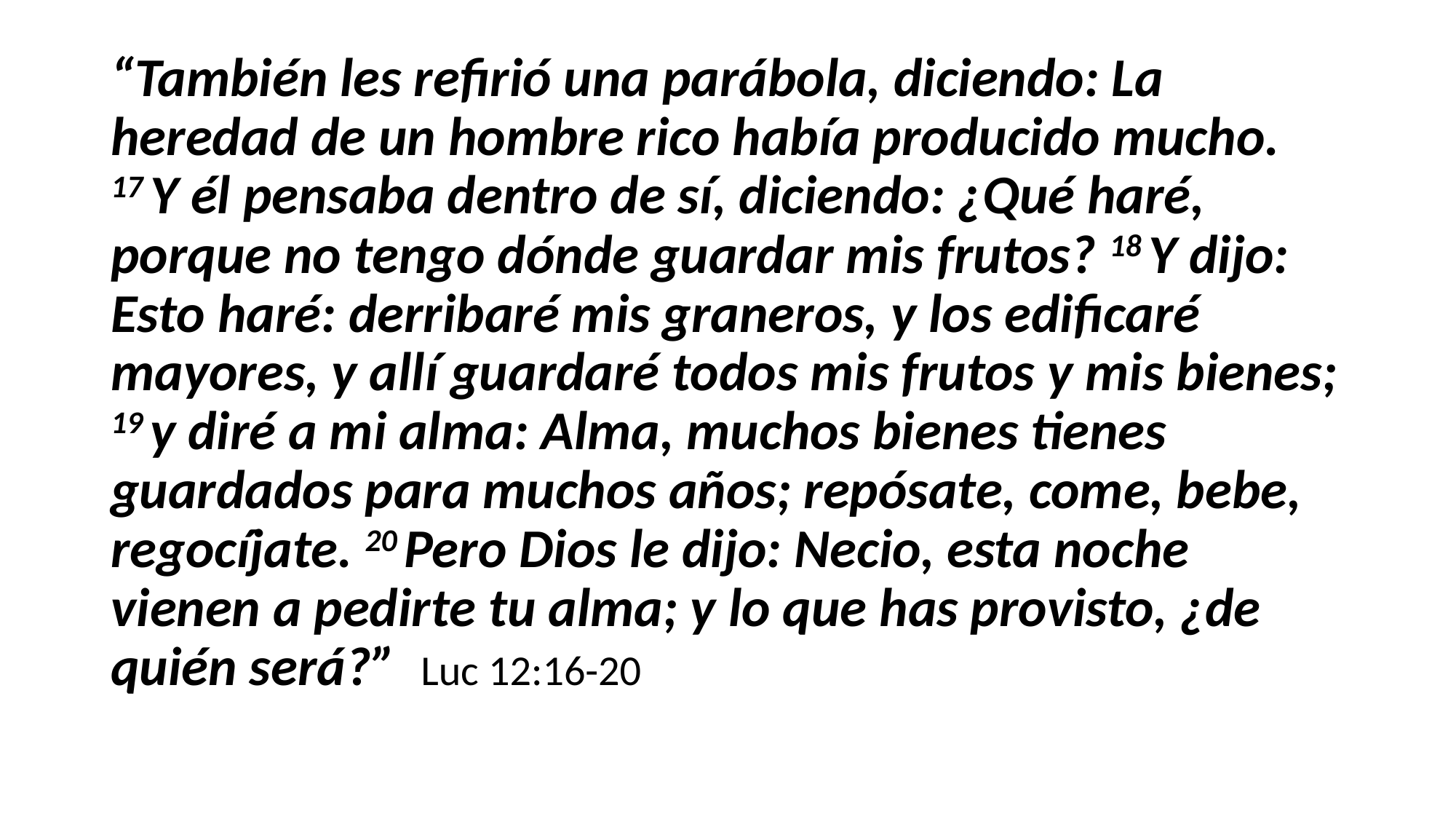

#
“También les refirió una parábola, diciendo: La heredad de un hombre rico había producido mucho. 17 Y él pensaba dentro de sí, diciendo: ¿Qué haré, porque no tengo dónde guardar mis frutos? 18 Y dijo: Esto haré: derribaré mis graneros, y los edificaré mayores, y allí guardaré todos mis frutos y mis bienes; 19 y diré a mi alma: Alma, muchos bienes tienes guardados para muchos años; repósate, come, bebe, regocíjate. 20 Pero Dios le dijo: Necio, esta noche vienen a pedirte tu alma; y lo que has provisto, ¿de quién será?”  Luc 12:16-20